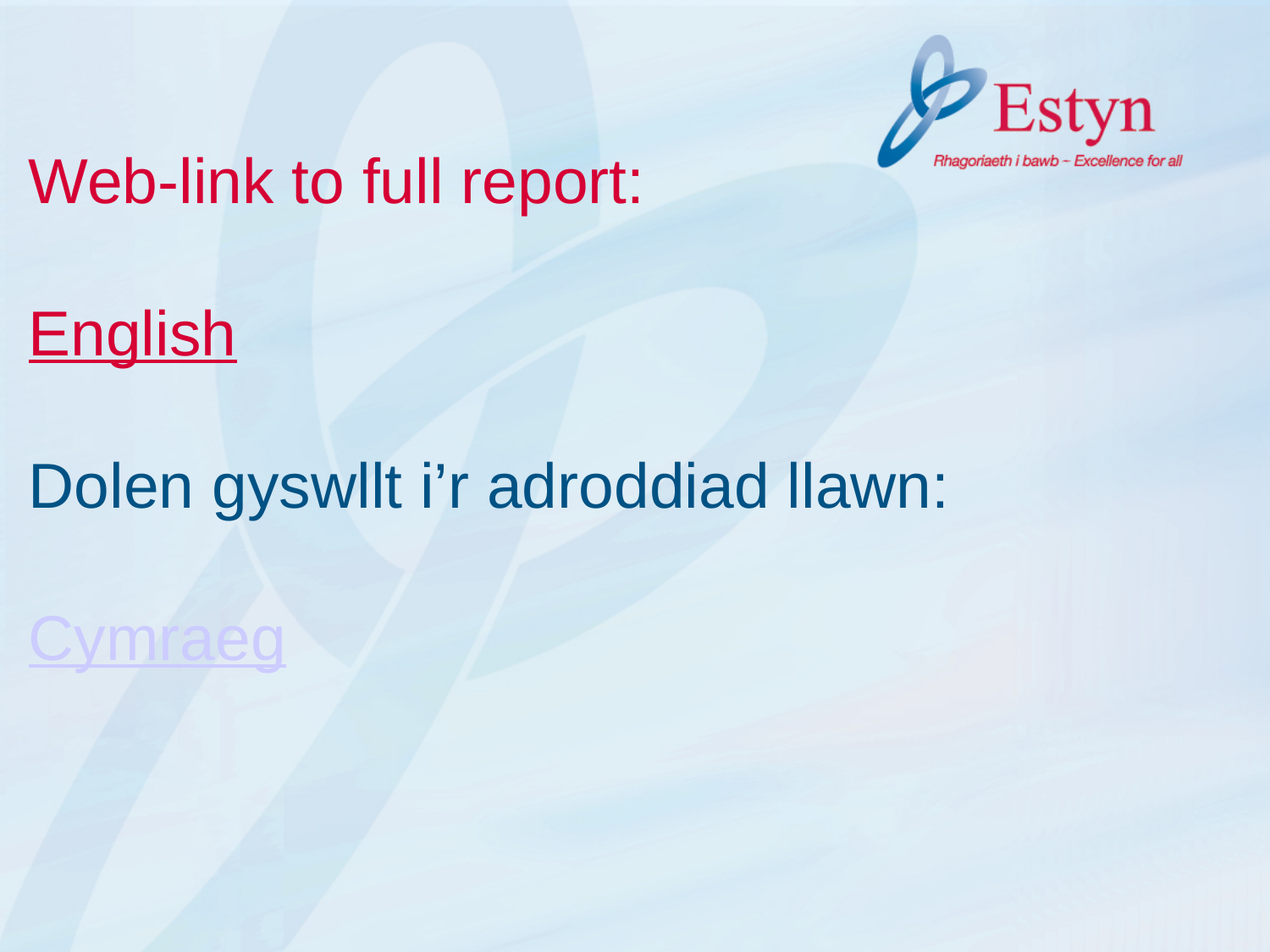

# Web-link to full report: English Dolen gyswllt i’r adroddiad llawn: Cymraeg